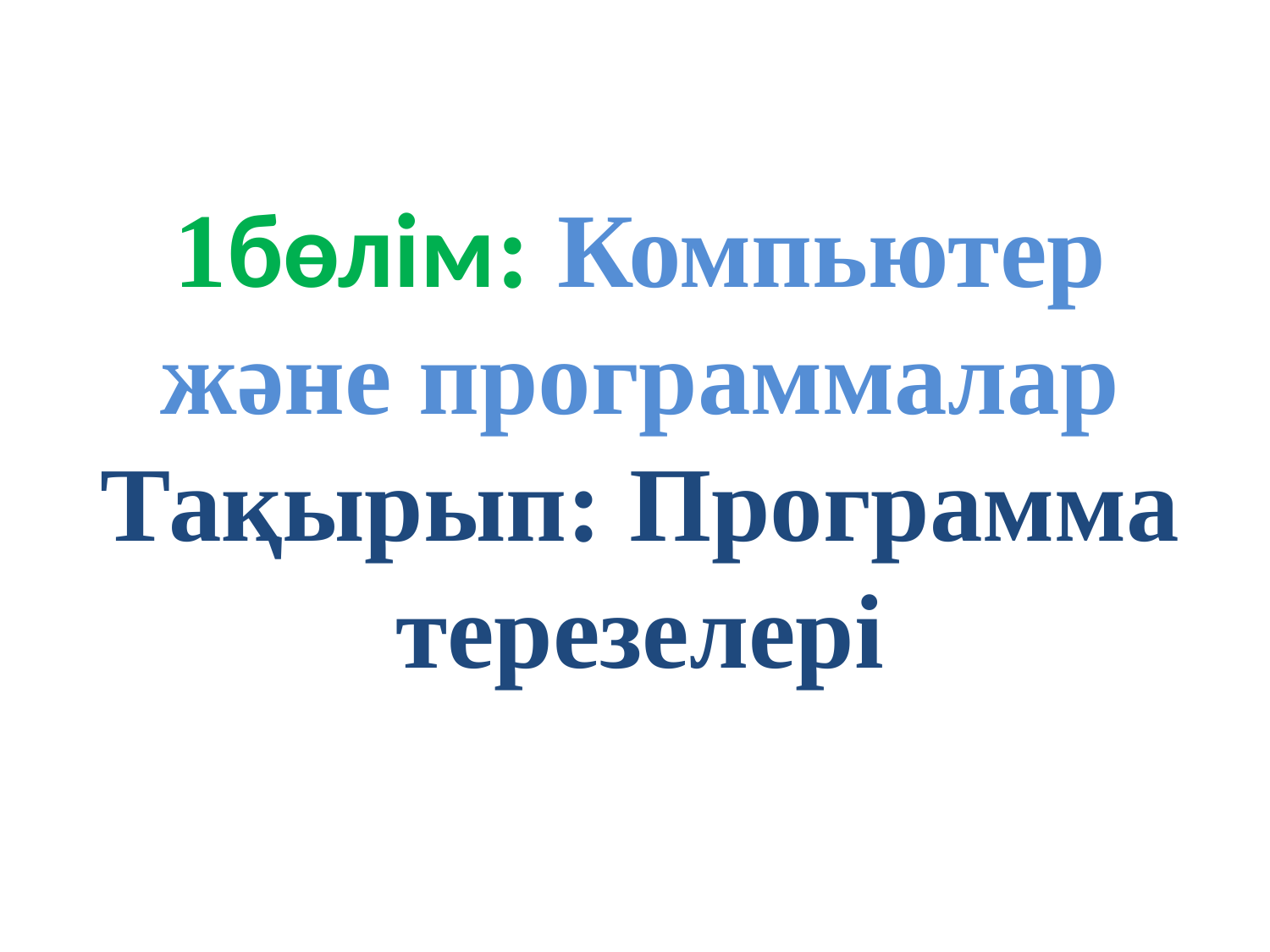

# 1бөлім: Компьютер және программалар Тақырып: Программа терезелері